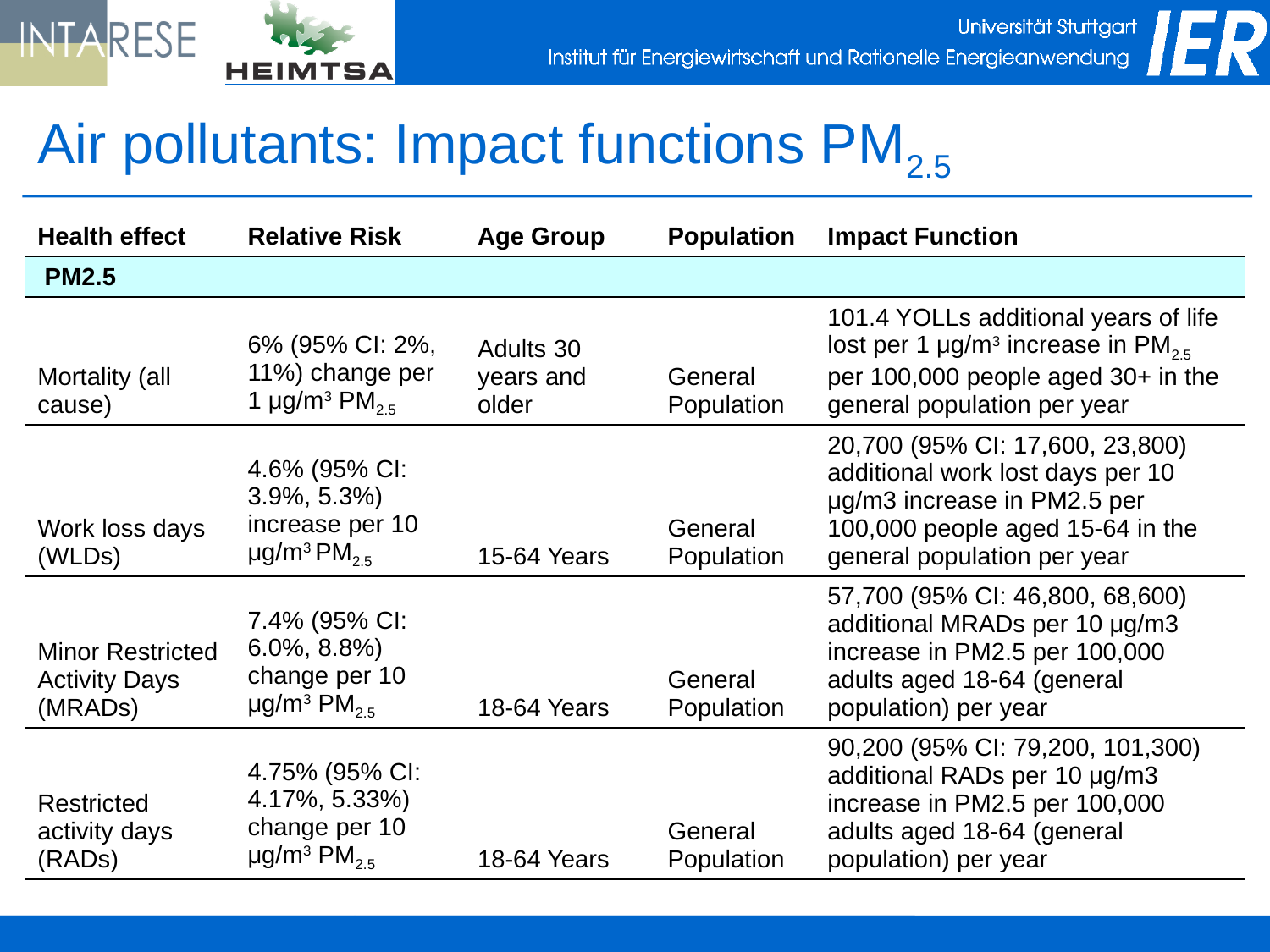

# Air pollutants: Impact functions PM2.5

| Health effect | Relative Risk | Age Group | Population | Impact Function |
| --- | --- | --- | --- | --- |
| PM2.5 |  |  |  |  |
| Mortality (all cause) | 6% (95% CI: 2%, 11%) change per 1 μg/m3 PM2.5 | Adults 30 years and older | General Population | 101.4 YOLLs additional years of life lost per 1 μg/m3 increase in PM2.5 per 100,000 people aged 30+ in the general population per year |
| Work loss days (WLDs) | 4.6% (95% CI: 3.9%, 5.3%) increase per 10 μg/m3 PM2.5 | 15-64 Years | General Population | 20,700 (95% CI: 17,600, 23,800) additional work lost days per 10 μg/m3 increase in PM2.5 per 100,000 people aged 15-64 in the general population per year |
| Minor Restricted Activity Days (MRADs) | 7.4% (95% CI: 6.0%, 8.8%) change per 10 μg/m3 PM2.5 | 18-64 Years | General Population | 57,700 (95% CI: 46,800, 68,600) additional MRADs per 10 μg/m3 increase in PM2.5 per 100,000 adults aged 18-64 (general population) per year |
| Restricted activity days (RADs) | 4.75% (95% CI: 4.17%, 5.33%) change per 10 μg/m3 PM2.5 | 18-64 Years | General Population | 90,200 (95% CI: 79,200, 101,300) additional RADs per 10 μg/m3 increase in PM2.5 per 100,000 adults aged 18-64 (general population) per year |